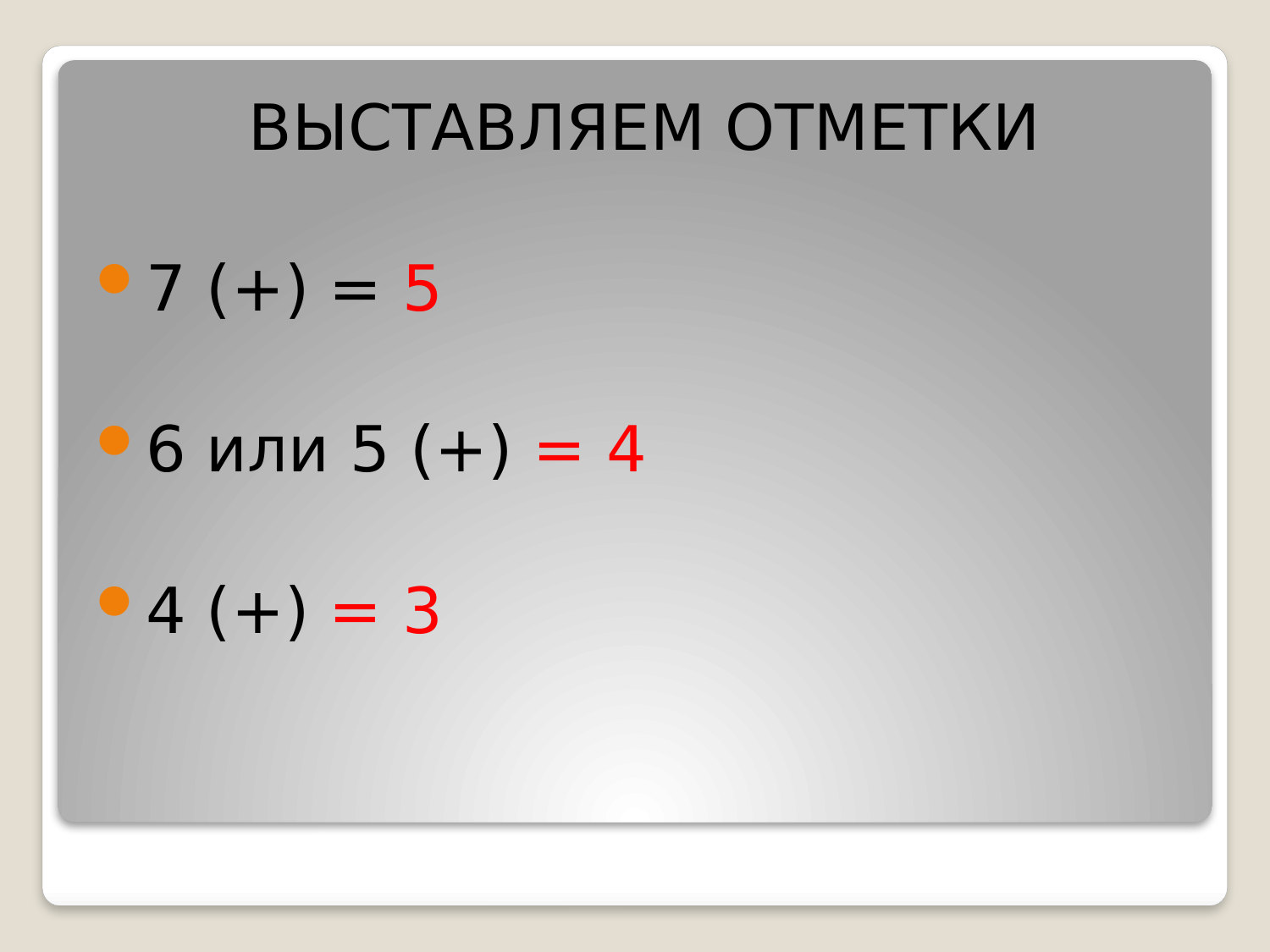

ВЫСТАВЛЯЕМ ОТМЕТКИ

7 (+) = 5

6 или 5 (+) = 4

4 (+) = 3

#